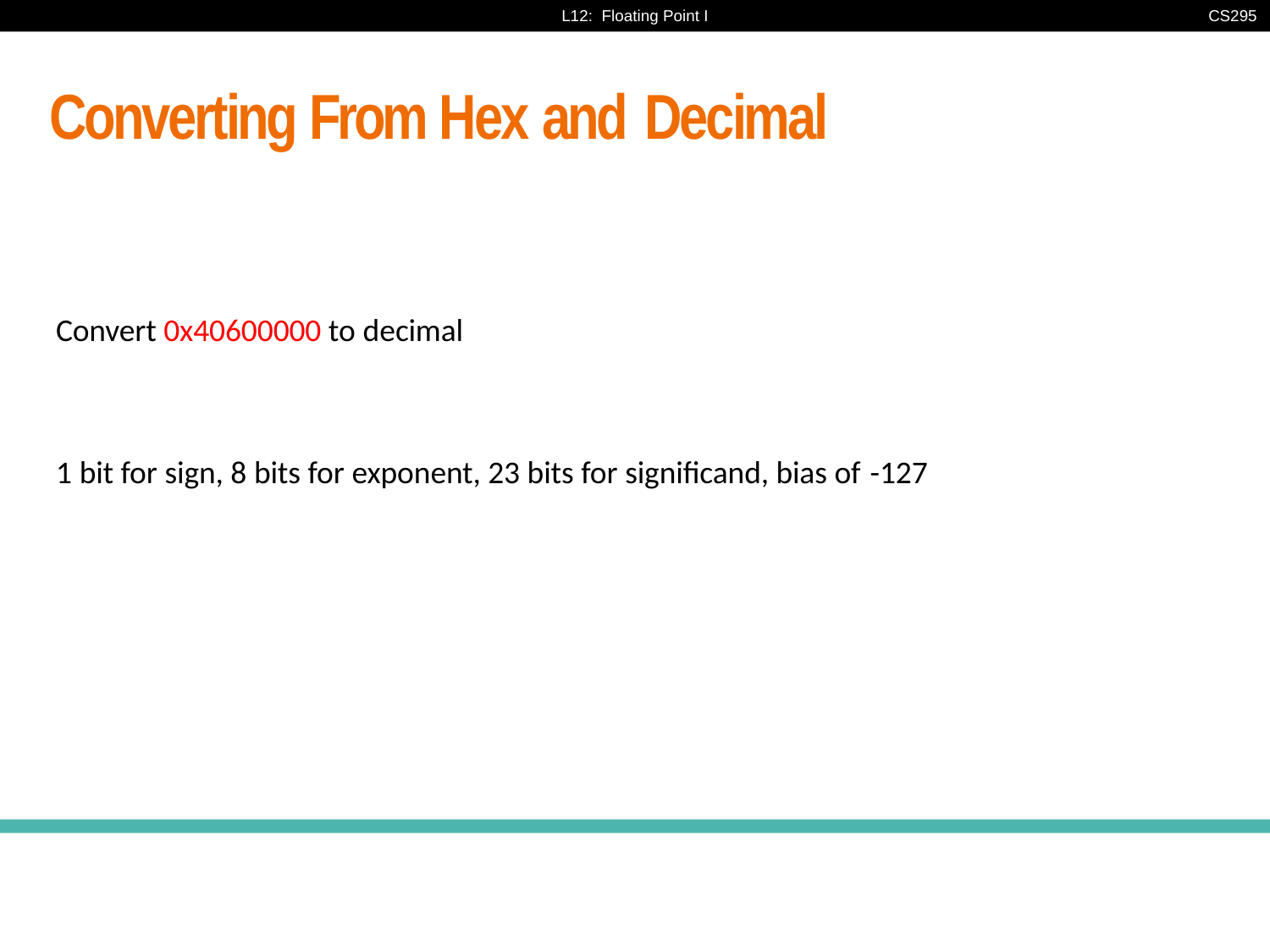

# Converting From Hex and Decimal

Convert 0x40600000 to decimal
1 bit for sign, 8 bits for exponent, 23 bits for significand, bias of -127